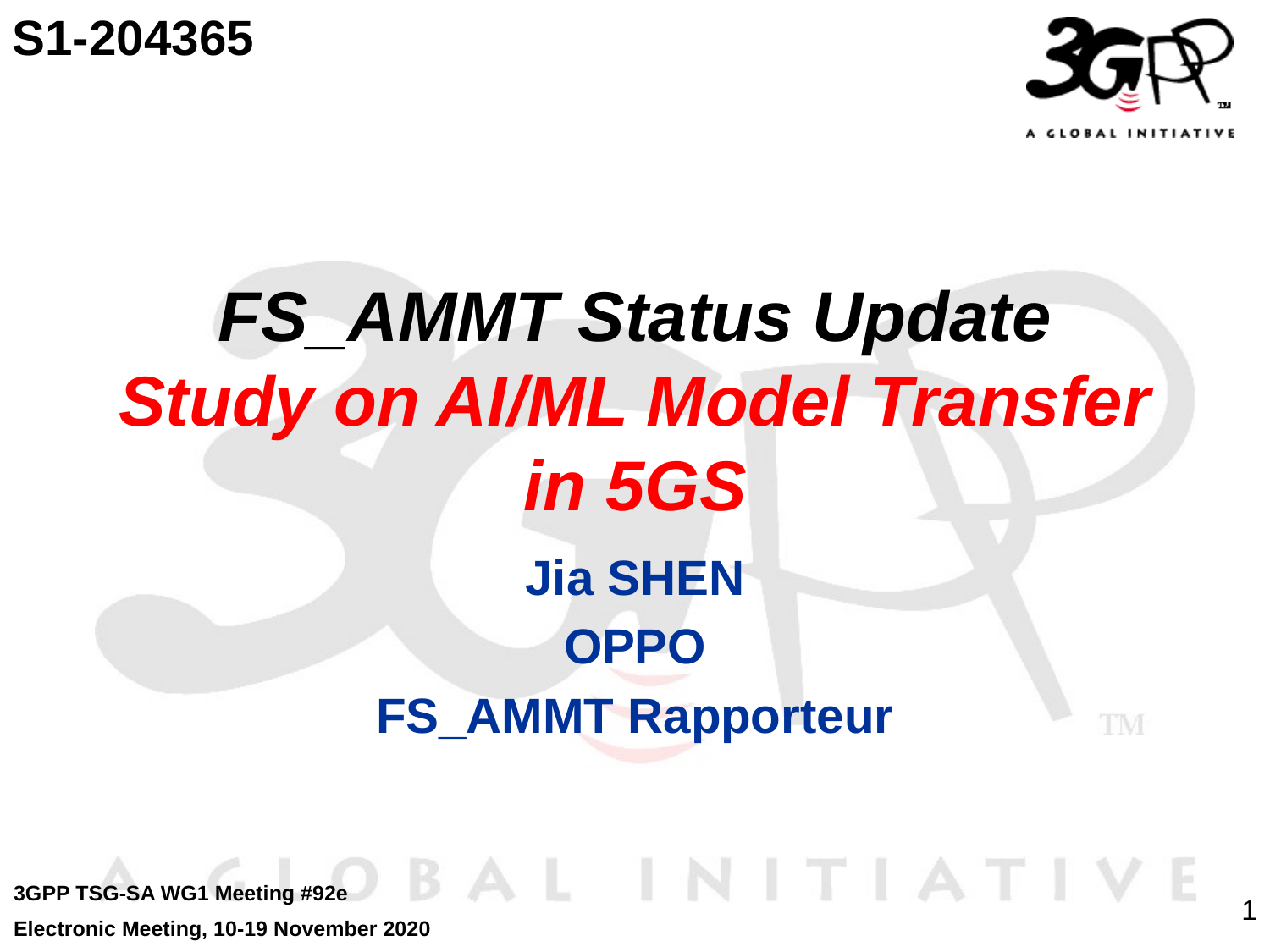

S1-204365
# FS_AMMT Status Update Study on AI/ML Model Transfer in 5GS
Jia SHEN
OPPO
FS_AMMT Rapporteur
3GPP TSG-SA WG1 Meeting #92e
Electronic Meeting, 10-19 November 2020
1